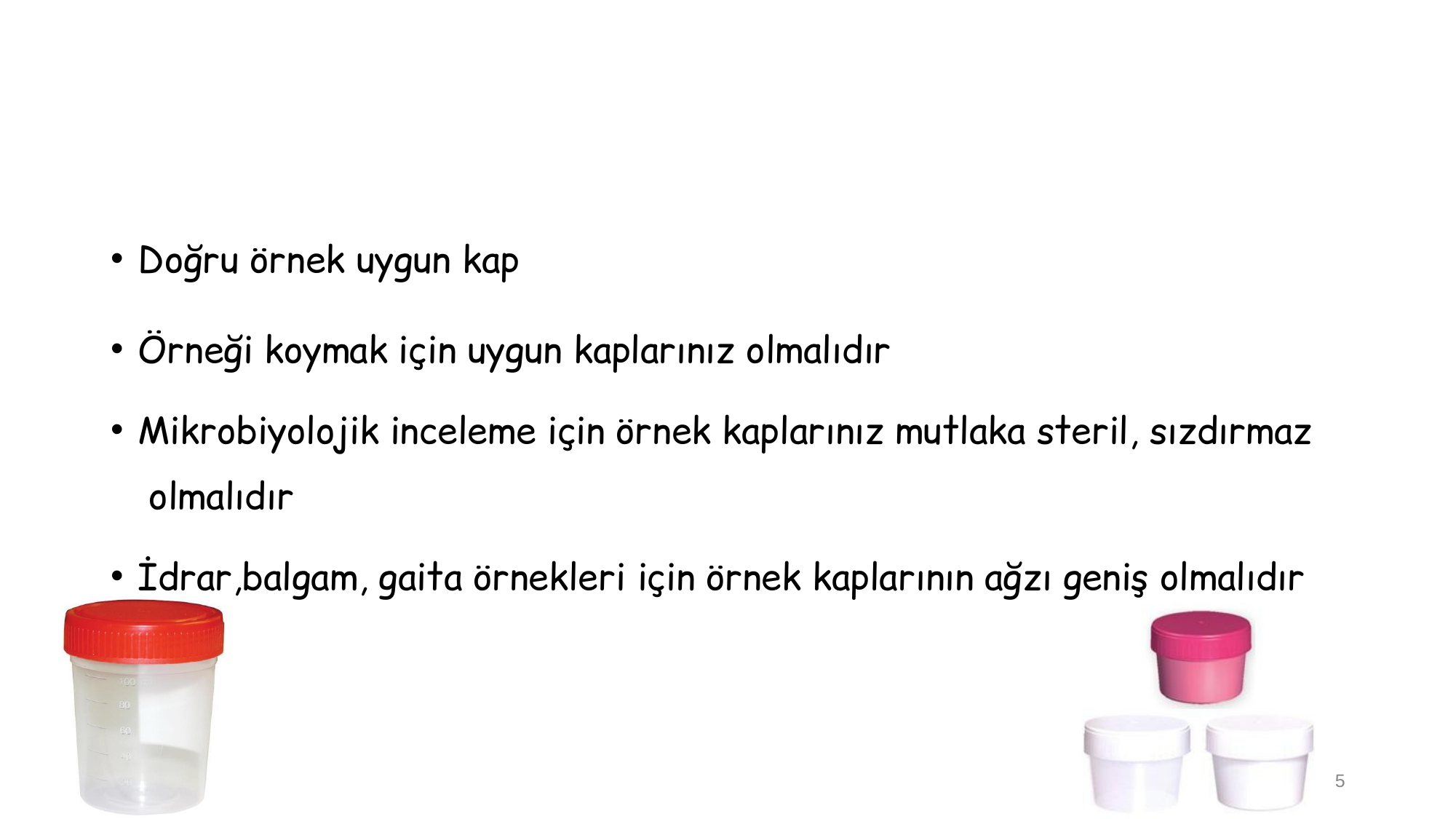

Doğru örnek uygun kap

Örneği koymak için uygun kaplarınız olmalıdır
Mikrobiyolojik inceleme için örnek kaplarınız mutlaka steril, sızdırmaz  olmalıdır
İdrar,balgam, gaita örnekleri için örnek kaplarının ağzı geniş olmalıdır

5